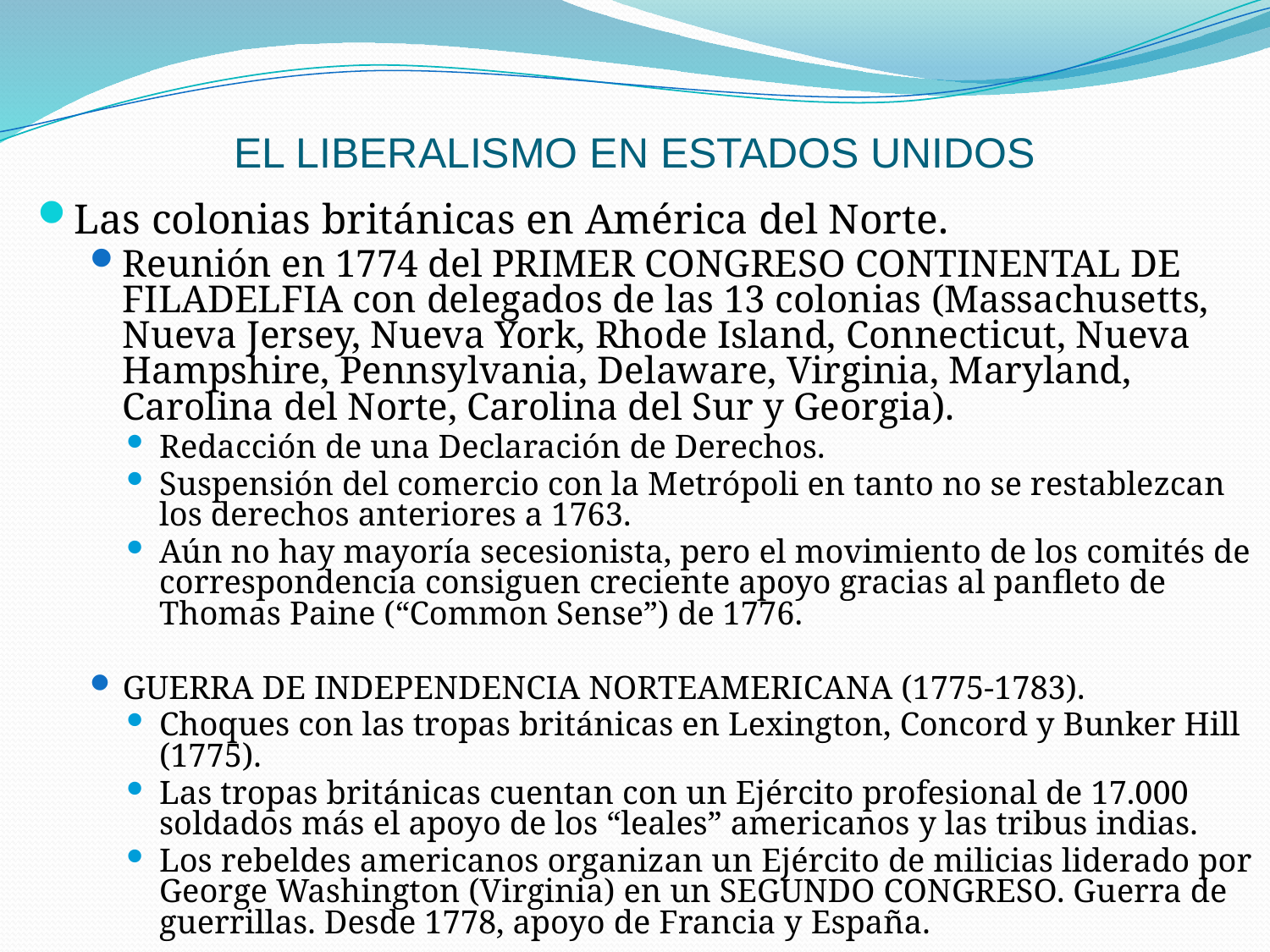

# EL LIBERALISMO EN ESTADOS UNIDOS
Las colonias británicas en América del Norte.
Reunión en 1774 del PRIMER CONGRESO CONTINENTAL DE FILADELFIA con delegados de las 13 colonias (Massachusetts, Nueva Jersey, Nueva York, Rhode Island, Connecticut, Nueva Hampshire, Pennsylvania, Delaware, Virginia, Maryland, Carolina del Norte, Carolina del Sur y Georgia).
Redacción de una Declaración de Derechos.
Suspensión del comercio con la Metrópoli en tanto no se restablezcan los derechos anteriores a 1763.
Aún no hay mayoría secesionista, pero el movimiento de los comités de correspondencia consiguen creciente apoyo gracias al panfleto de Thomas Paine (“Common Sense”) de 1776.

GUERRA DE INDEPENDENCIA NORTEAMERICANA (1775-1783).
Choques con las tropas británicas en Lexington, Concord y Bunker Hill (1775).
Las tropas británicas cuentan con un Ejército profesional de 17.000 soldados más el apoyo de los “leales” americanos y las tribus indias.
Los rebeldes americanos organizan un Ejército de milicias liderado por George Washington (Virginia) en un SEGUNDO CONGRESO. Guerra de guerrillas. Desde 1778, apoyo de Francia y España.